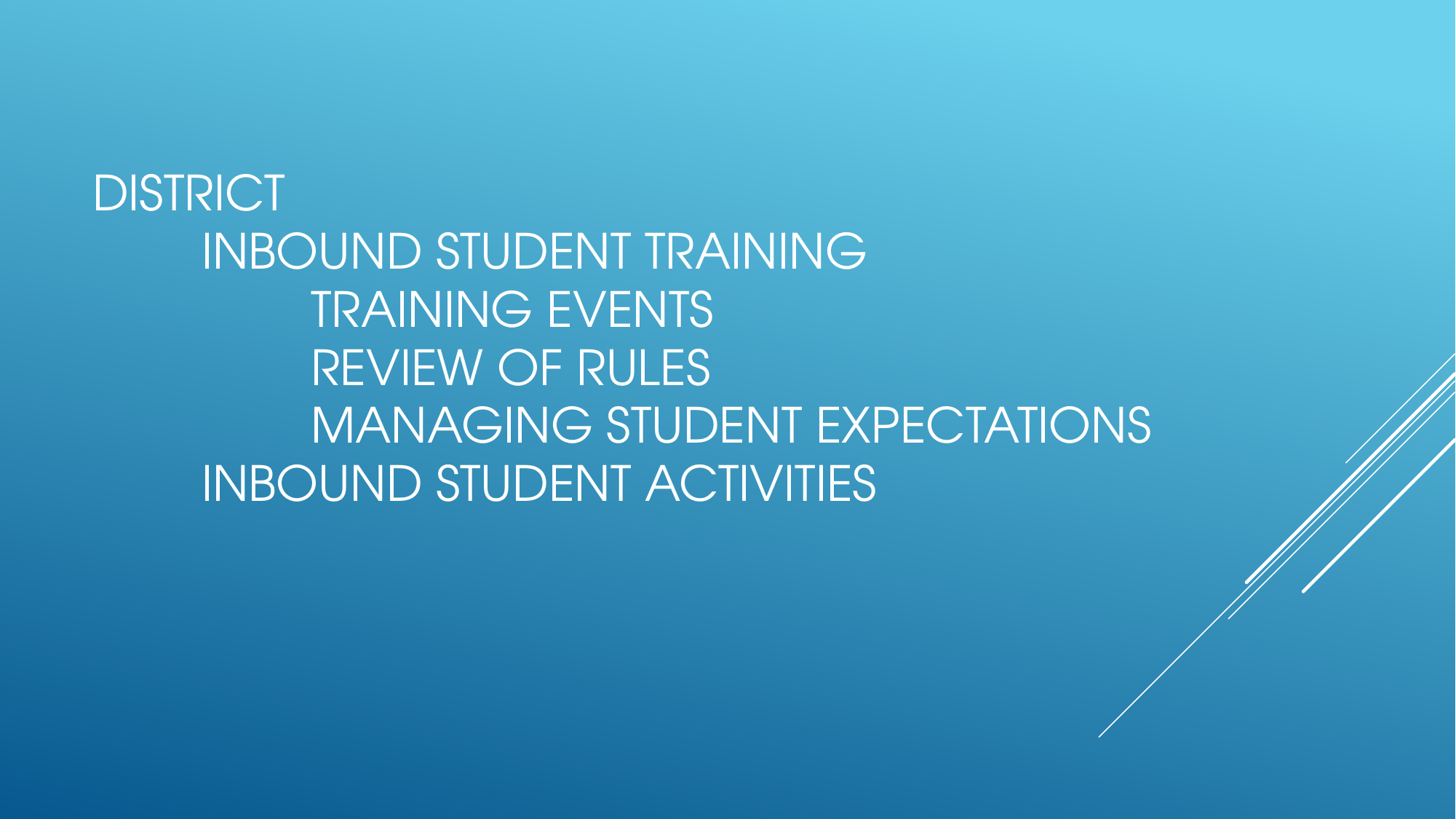

# District inbound student training training events review of rules managing student expectations inbound student activities